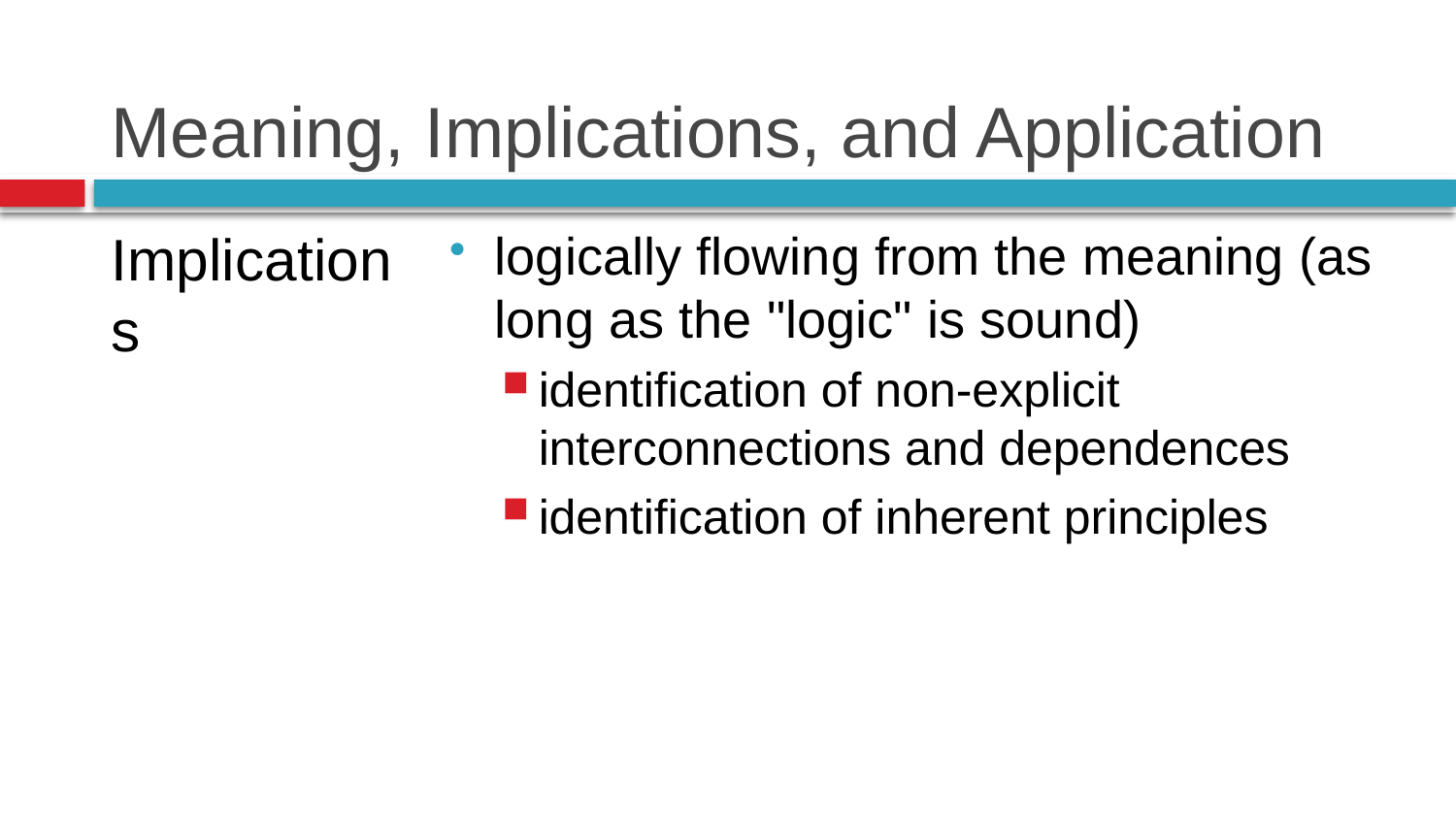

# Meaning, Implications, and Application
logically flowing from the meaning (as long as the "logic" is sound)
identification of non-explicit interconnections and dependences
identification of inherent principles
Implications